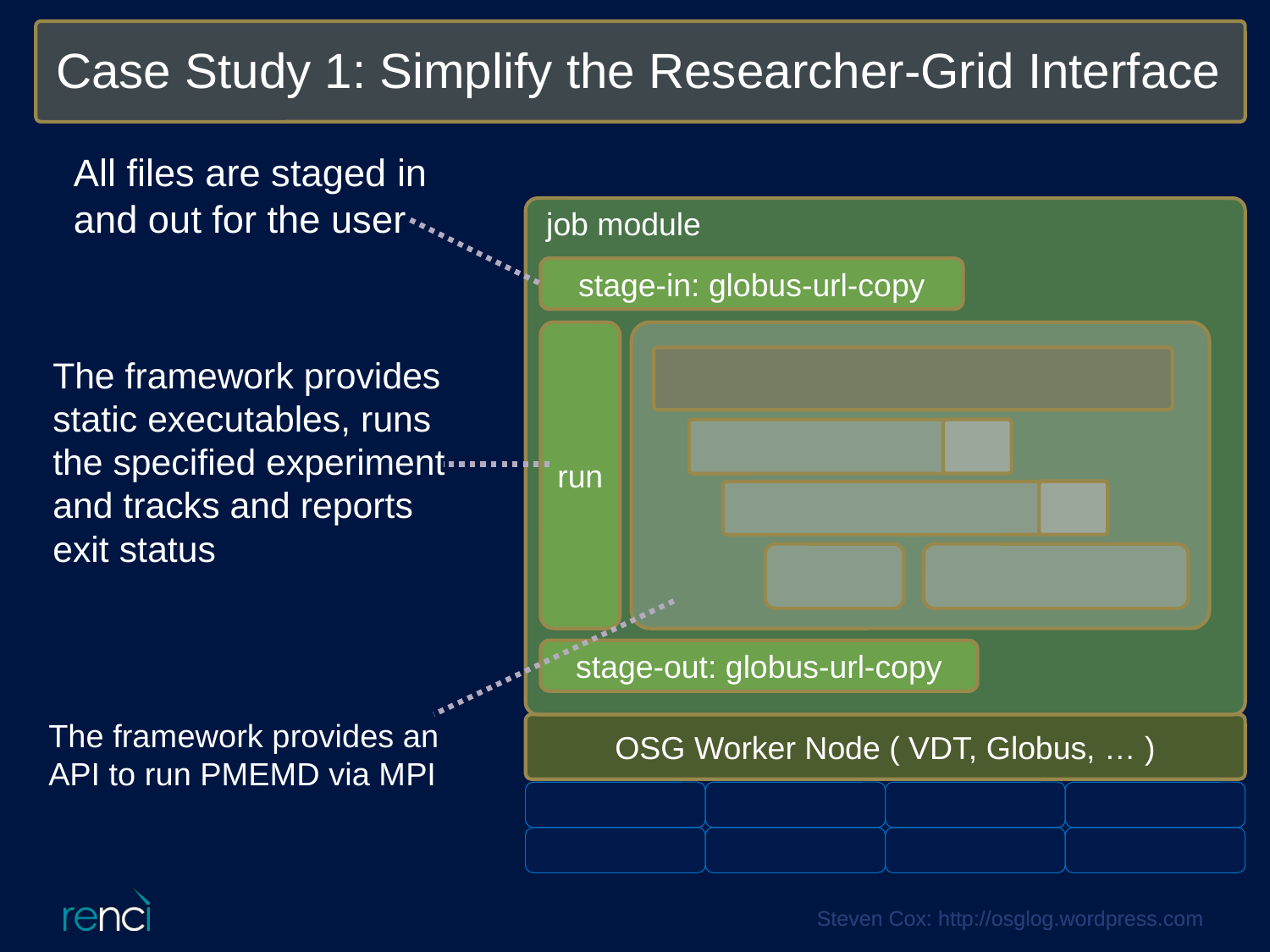

Case Study 1: Simplify the Researcher-Grid Interface
All files are staged in and out for the user

job module
stage-in: globus-url-copy
run

The framework provides static executables, runs the specified experiment and tracks and reports exit status

The framework provides an API to run PMEMD via MPI
stage-out: globus-url-copy
OSG Worker Node ( VDT, Globus, … )